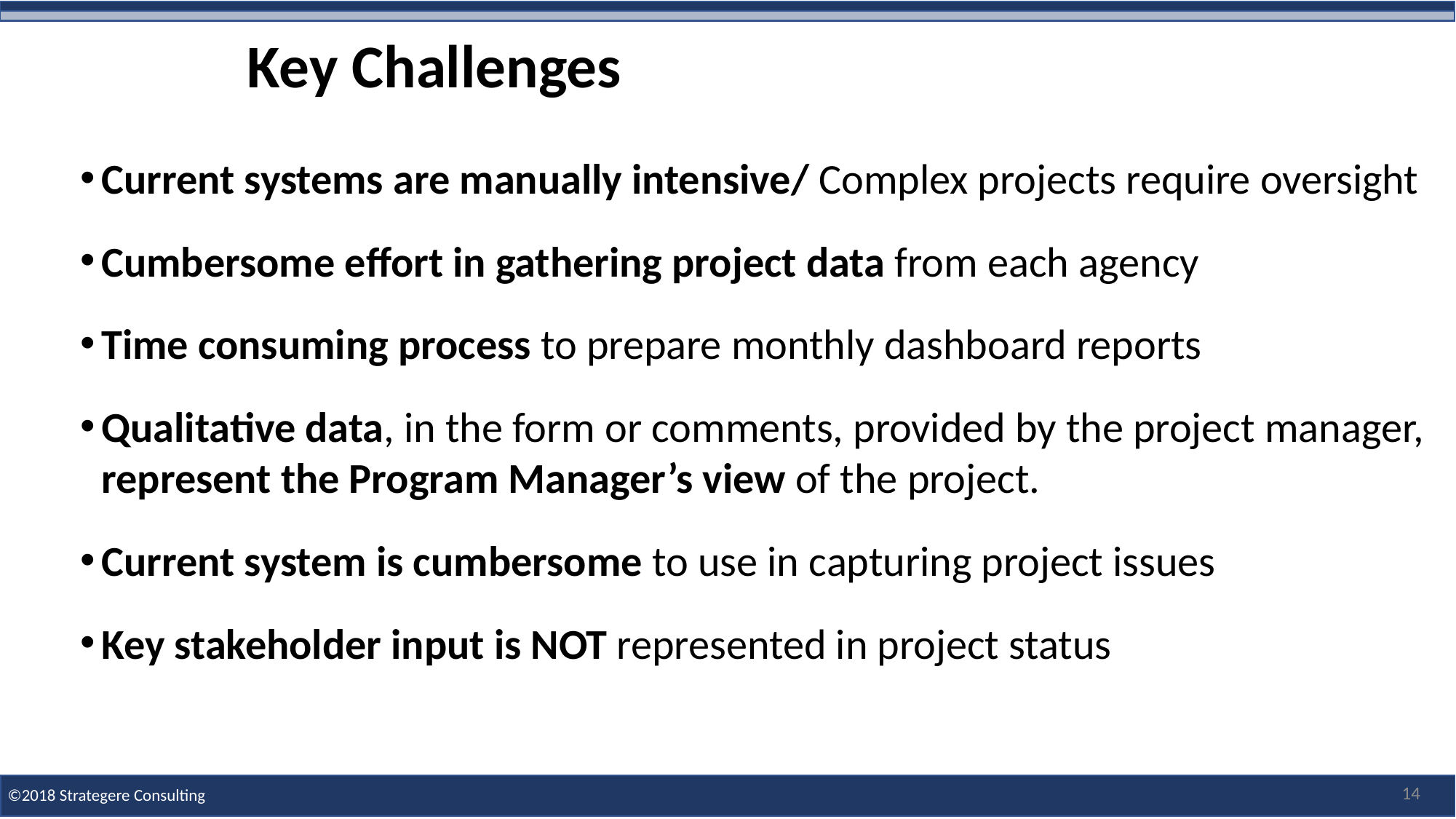

# Key Challenges

©2018 Strategere Consulting
Current systems are manually intensive/ Complex projects require oversight
Cumbersome effort in gathering project data from each agency
Time consuming process to prepare monthly dashboard reports
Qualitative data, in the form or comments, provided by the project manager, represent the Program Manager’s view of the project.
Current system is cumbersome to use in capturing project issues
Key stakeholder input is NOT represented in project status

14
14